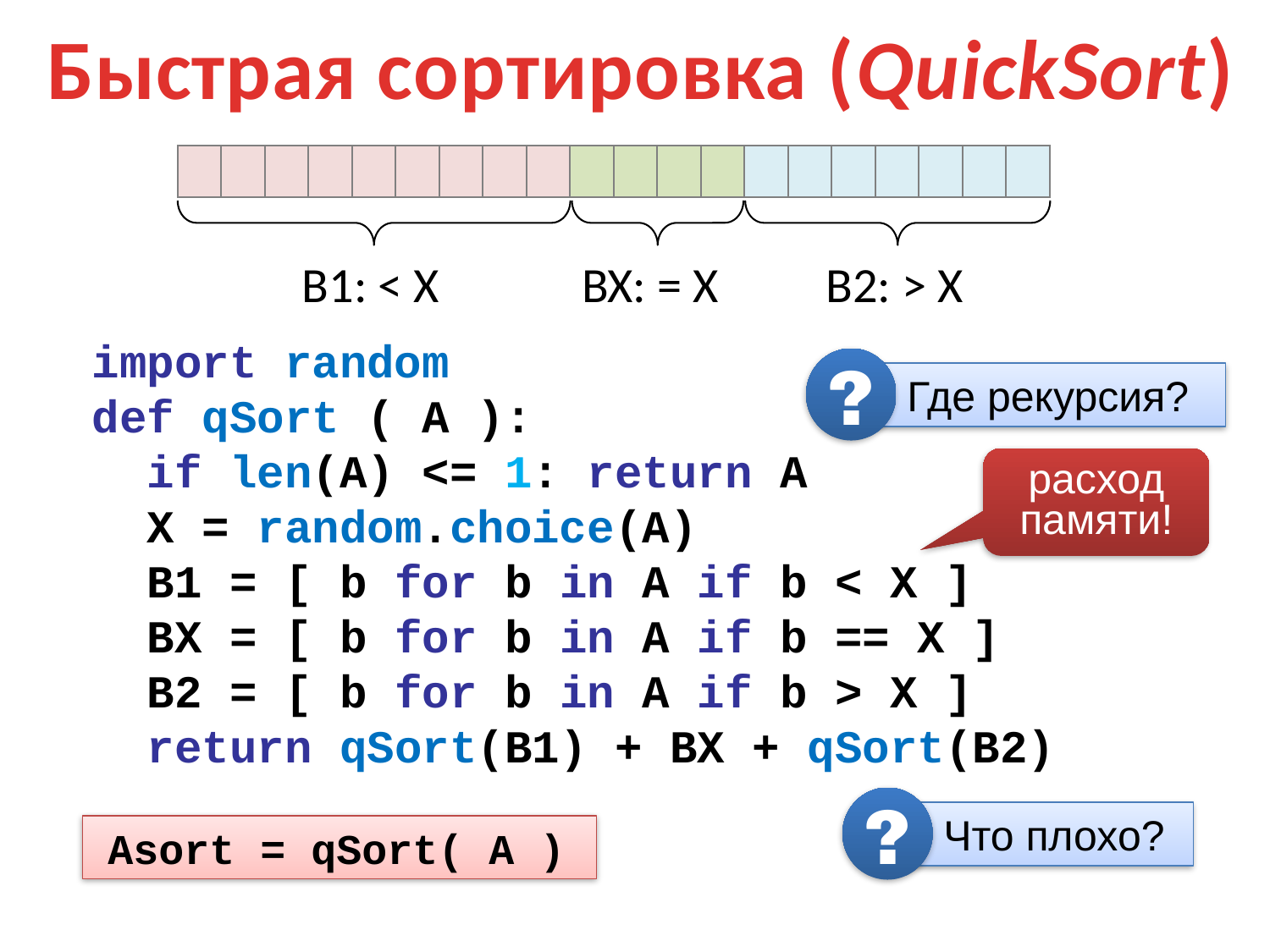

Быстрая сортировка (QuickSort)

|  |  |  |  |  |  |  |  |  |  |  |  |  |  |  |  |  |  |  |  |
| --- | --- | --- | --- | --- | --- | --- | --- | --- | --- | --- | --- | --- | --- | --- | --- | --- | --- | --- | --- |
B1: < X
BX: = X
B2: > X
import random
def qSort ( A ):
  if len(A) <= 1: return A
  X = random.choice(A)
  B1 = [ b for b in A if b < X ]
  BX = [ b for b in A if b == X ]
  B2 = [ b for b in A if b > X ]
  return qSort(B1) + BX + qSort(B2)
?
  Где рекурсия?
расход памяти!
?
  Что плохо?
Asort = qSort( A )